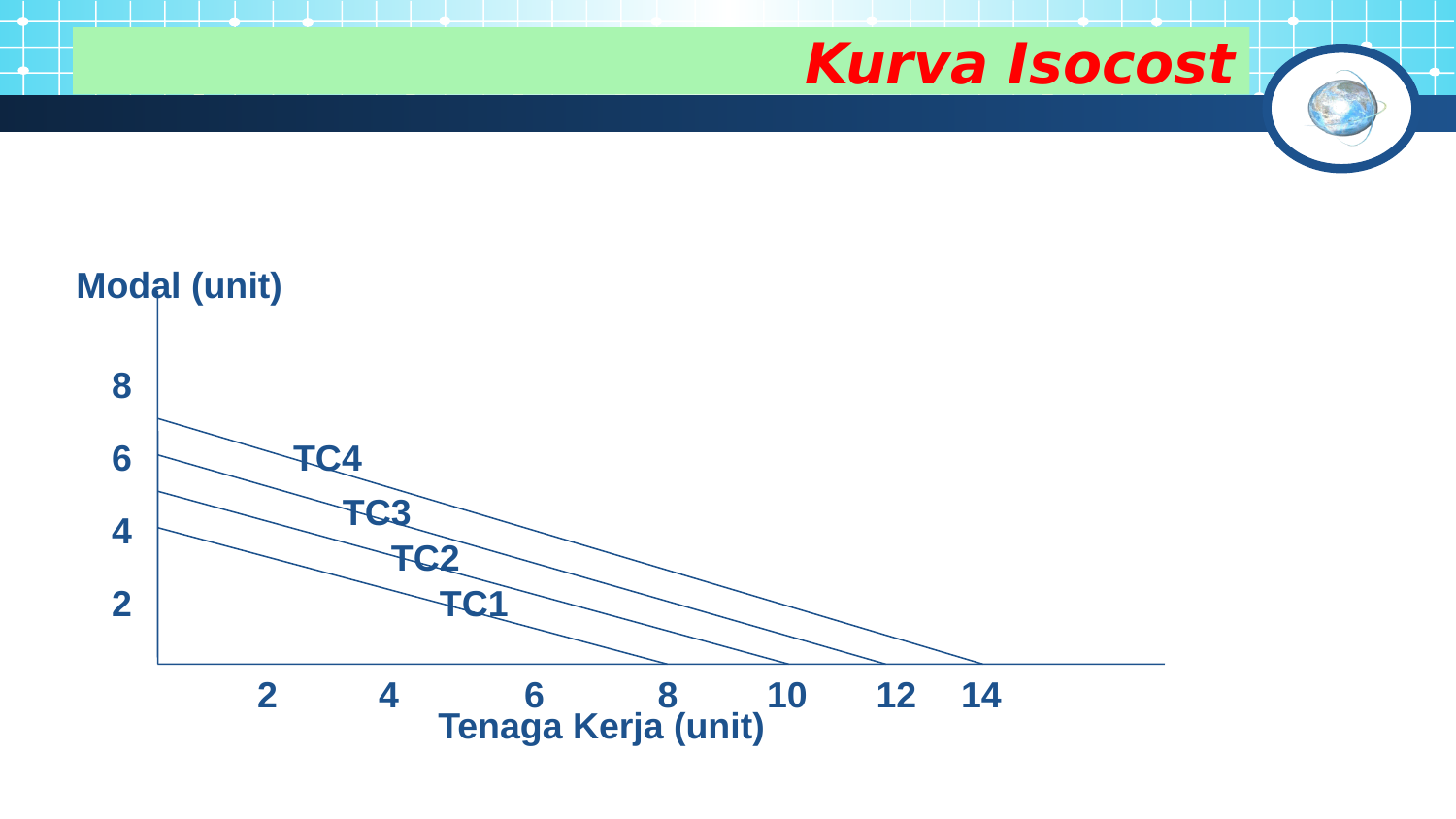

# Kurva Isocost
Modal (unit)

8

6
TC4

TC3

4

TC2
2
TC1

2
4
6
8
10
12
14
Tenaga Kerja (unit)